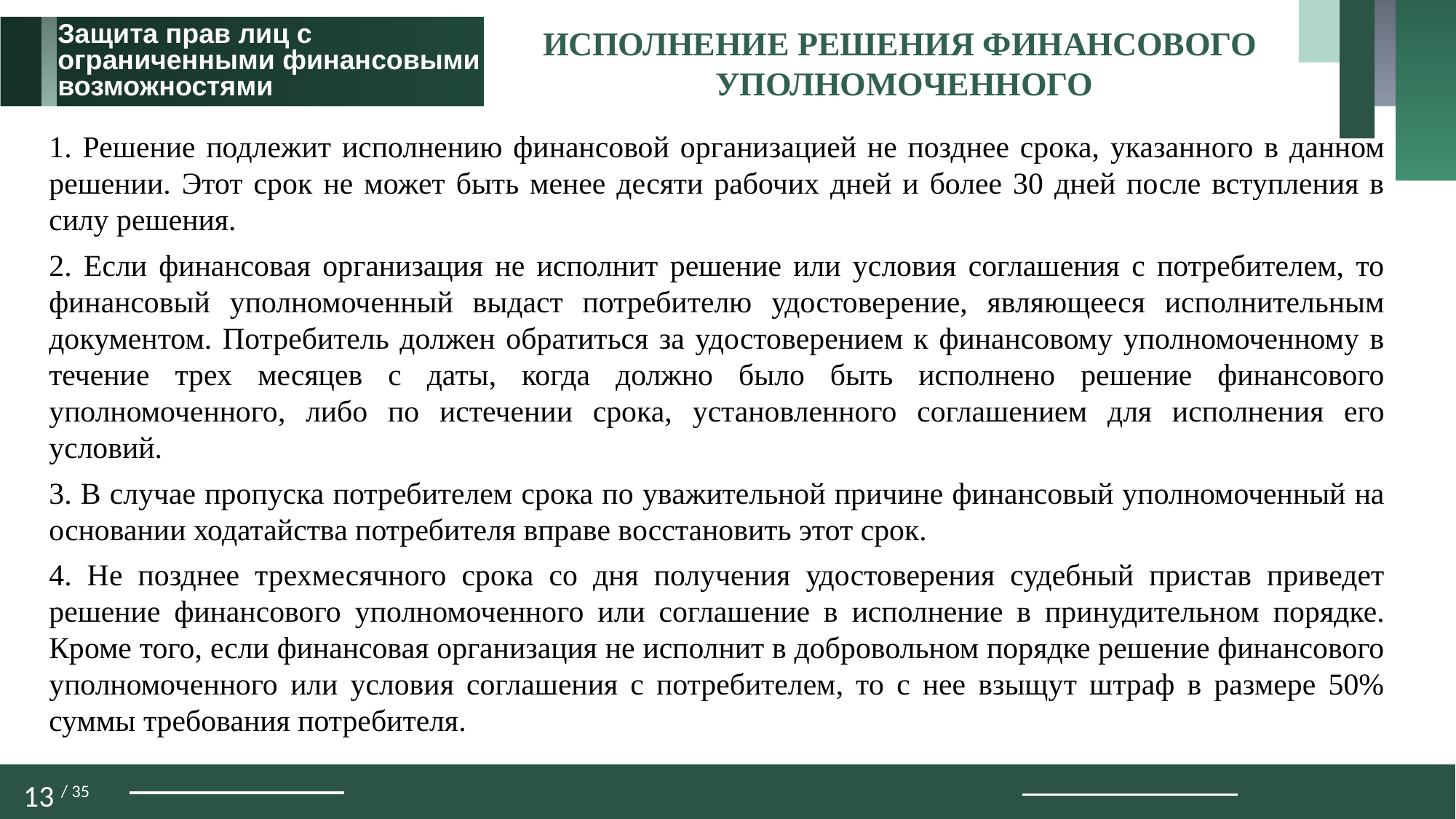

Защита прав лиц с
ограниченными финансовыми
возможностями

ИСПОЛНЕНИЕ РЕШЕНИЯ ФИНАНСОВОГО
 УПОЛНОМОЧЕННОГО
1. Решение подлежит исполнению финансовой организацией не позднее срока, указанного в данном решении. Этот срок не может быть менее десяти рабочих дней и более 30 дней после вступления в силу решения.
2. Если финансовая организация не исполнит решение или условия соглашения с потребителем, то финансовый уполномоченный выдаст потребителю удостоверение, являющееся исполнительным документом. Потребитель должен обратиться за удостоверением к финансовому уполномоченному в течение трех месяцев с даты, когда должно было быть исполнено решение финансового уполномоченного, либо по истечении срока, установленного соглашением для исполнения его условий.
3. В случае пропуска потребителем срока по уважительной причине финансовый уполномоченный на основании ходатайства потребителя вправе восстановить этот срок.
4. Не позднее трехмесячного срока со дня получения удостоверения судебный пристав приведет решение финансового уполномоченного или соглашение в исполнение в принудительном порядке. Кроме того, если финансовая организация не исполнит в добровольном порядке решение финансового уполномоченного или условия соглашения с потребителем, то с нее взыщут штраф в размере 50% суммы требования потребителя.

13 / 35